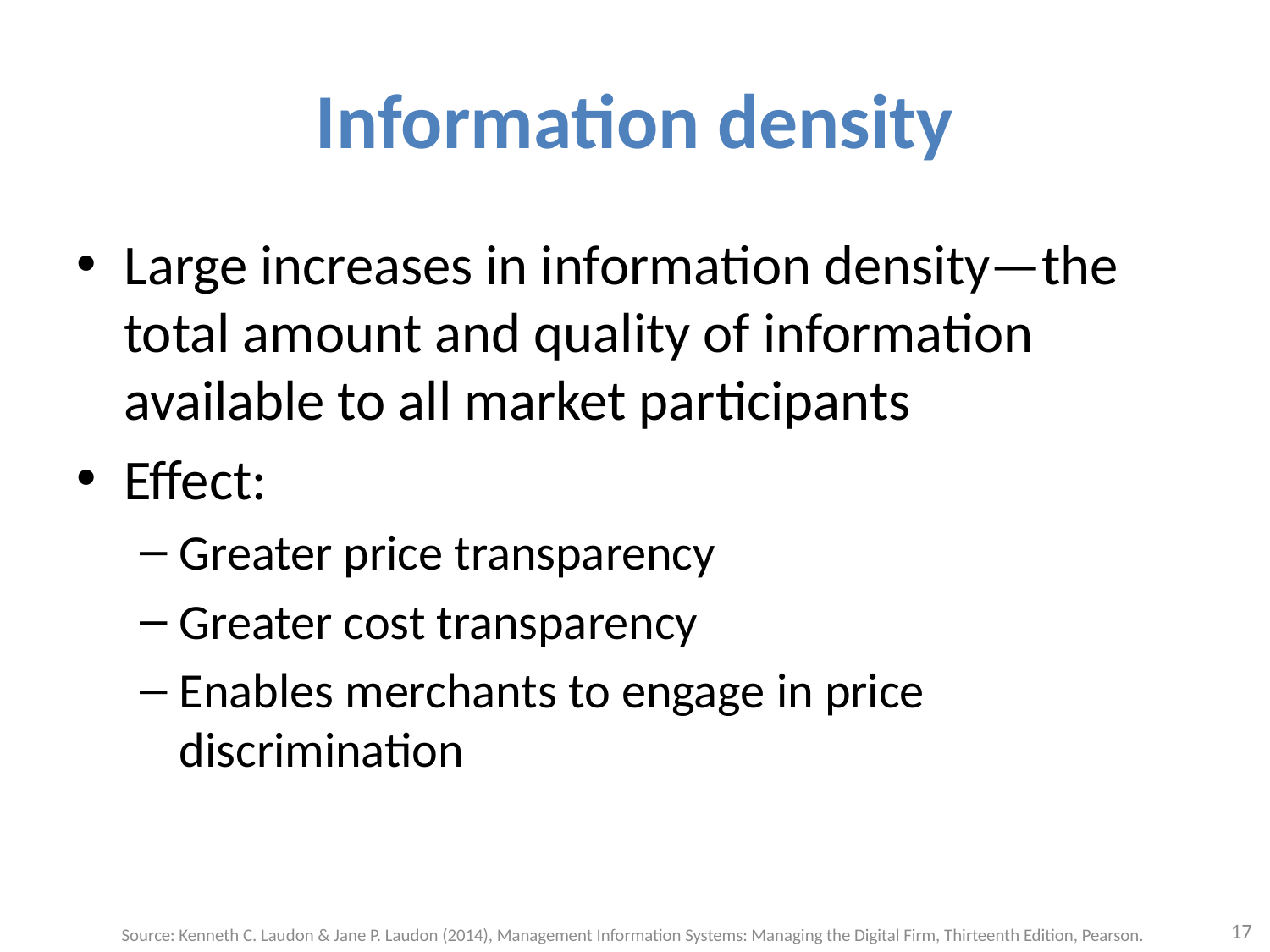

# Information density
Large increases in information density—the total amount and quality of information available to all market participants
Effect:
Greater price transparency
Greater cost transparency
Enables merchants to engage in price discrimination
17
Source: Kenneth C. Laudon & Jane P. Laudon (2014), Management Information Systems: Managing the Digital Firm, Thirteenth Edition, Pearson.